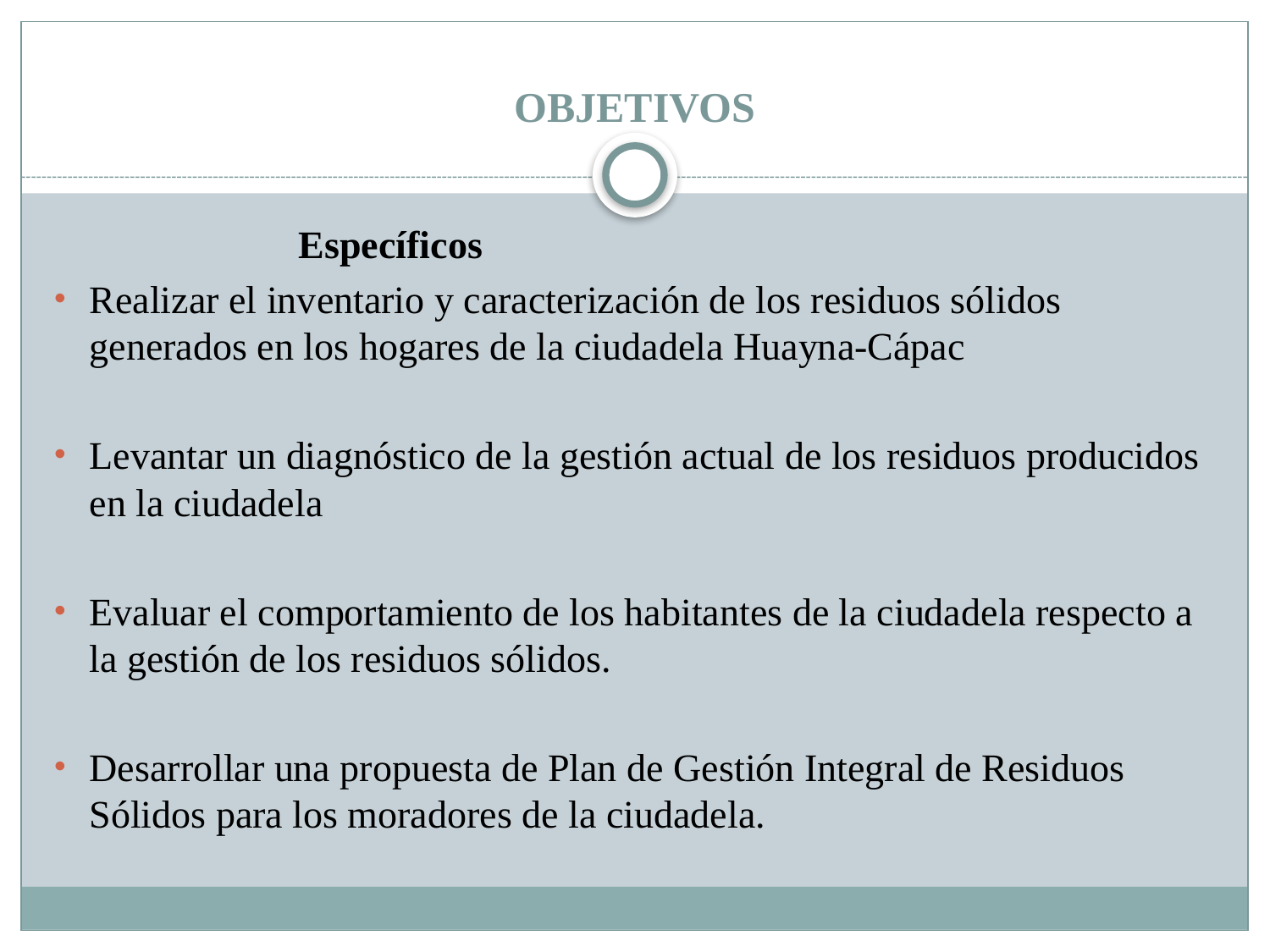

# OBJETIVOS
	              Específicos
Realizar el inventario y caracterización de los residuos sólidos generados en los hogares de la ciudadela Huayna-Cápac

Levantar un diagnóstico de la gestión actual de los residuos producidos en la ciudadela

Evaluar el comportamiento de los habitantes de la ciudadela respecto a la gestión de los residuos sólidos.

Desarrollar una propuesta de Plan de Gestión Integral de Residuos Sólidos para los moradores de la ciudadela.